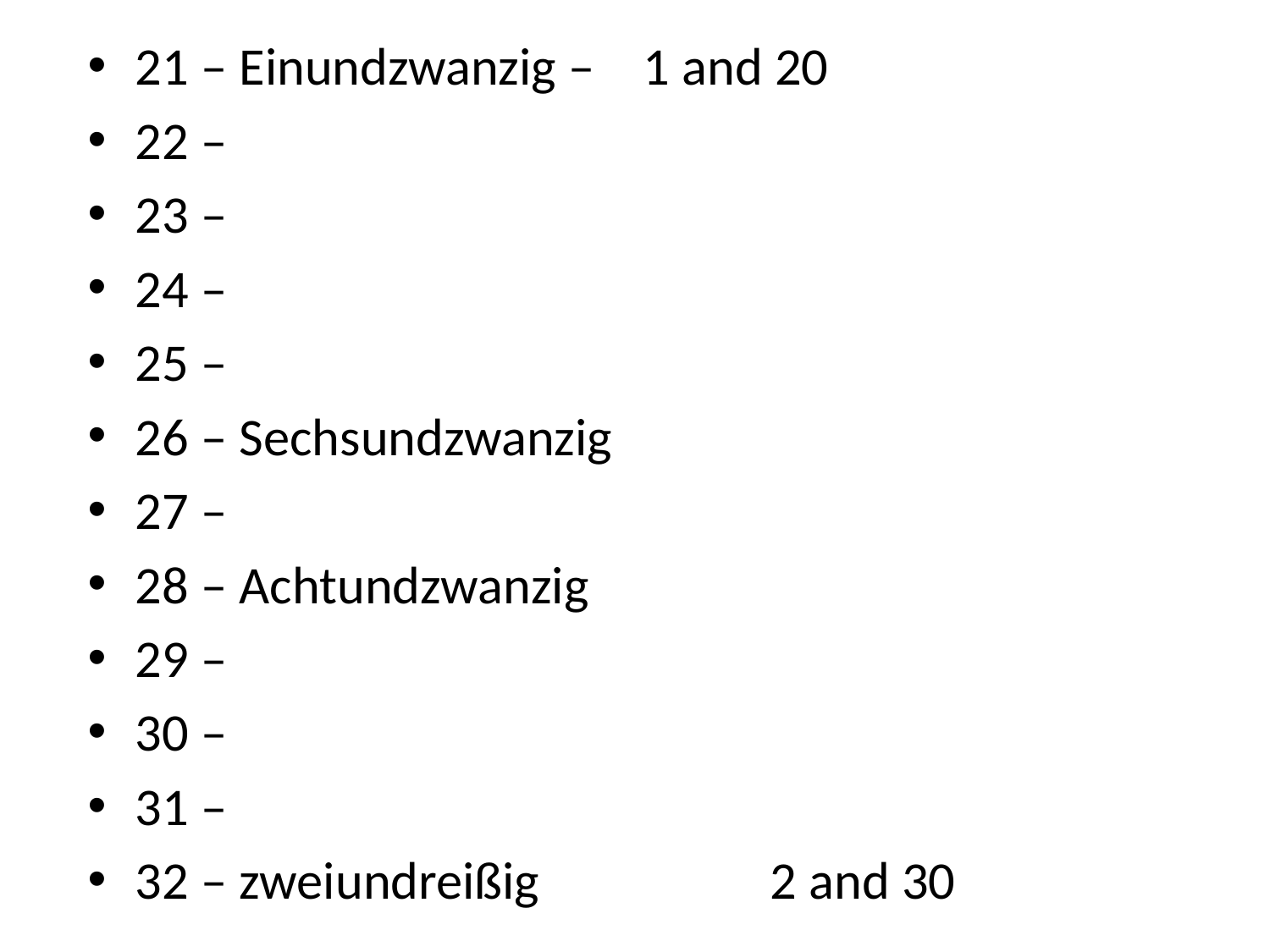

21 – Einundzwanzig – 	1 and 20
22 –
23 –
24 –
25 –
26 – Sechsundzwanzig
27 –
28 – Achtundzwanzig
29 –
30 –
31 –
32 – zweiundreißig		2 and 30